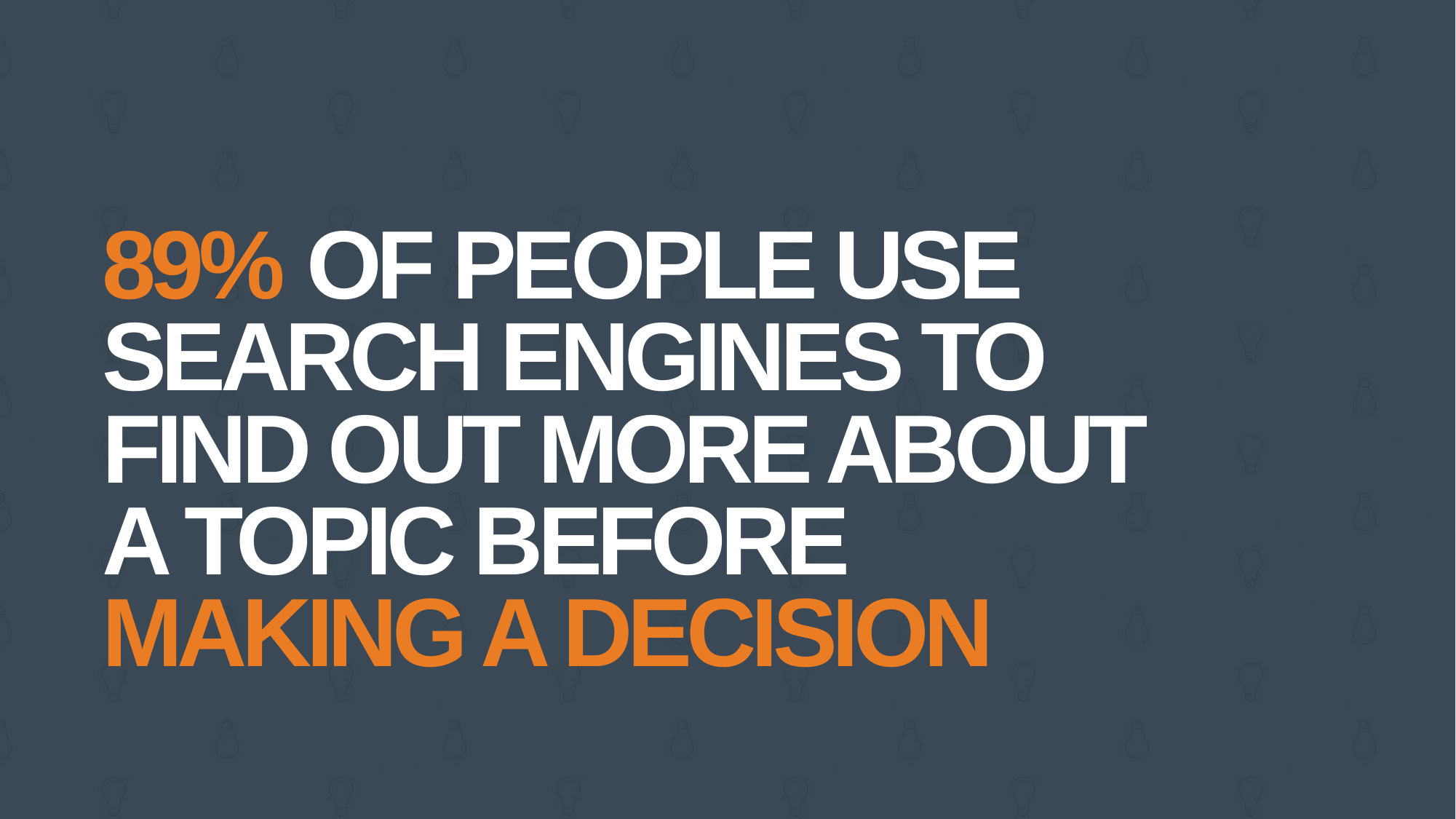

89% OF PEOPLE USE SEARCH ENGINES TO FIND OUT MORE ABOUT A TOPIC BEFORE MAKING A DECISION